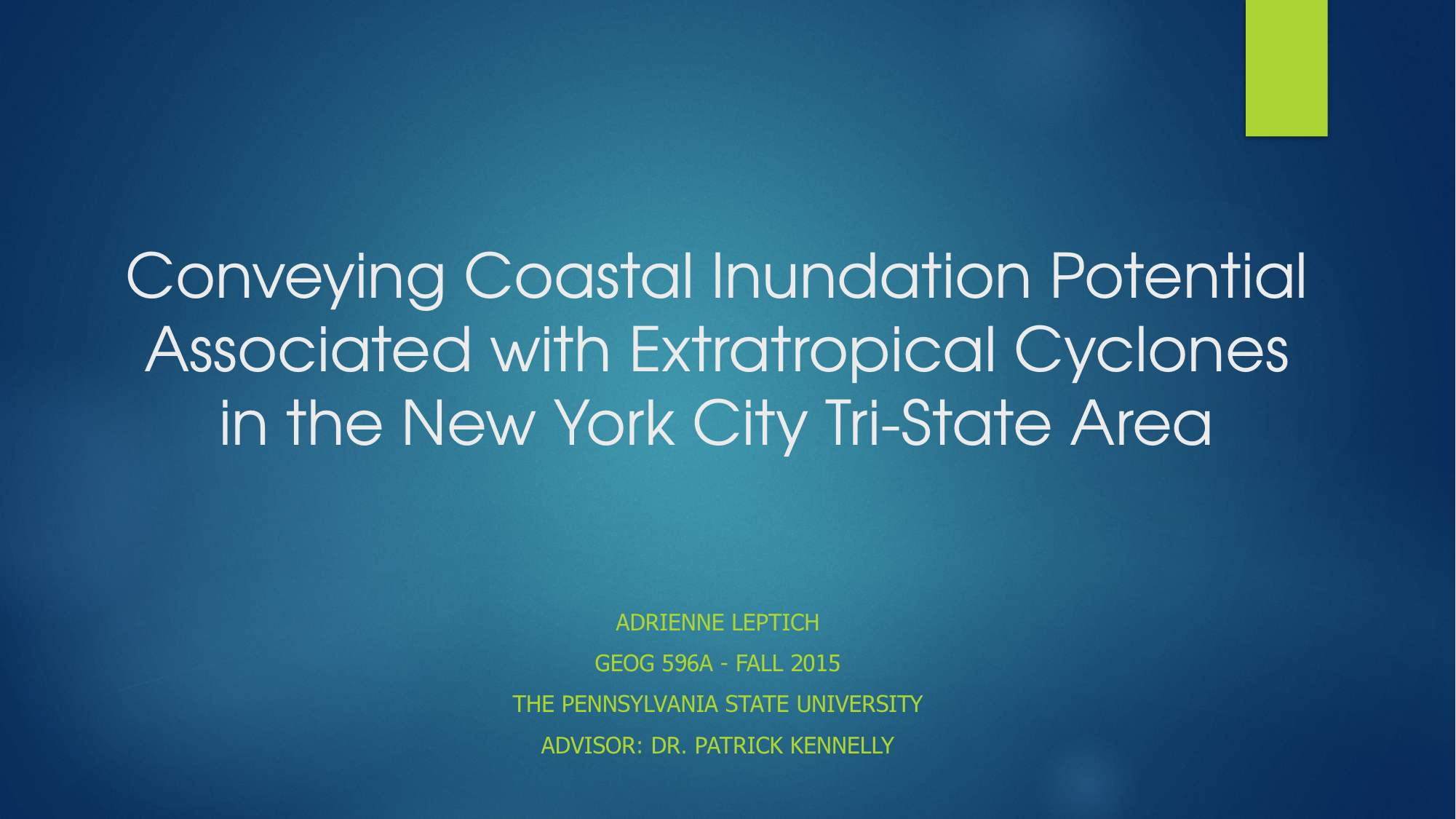

# Conveying Coastal Inundation Potential Associated with Extratropical Cyclones in the New York City Tri-State Area

Adrienne Leptich
GEOG 596A - Fall 2015
The Pennsylvania State University
Advisor: dr. patrick kennelly